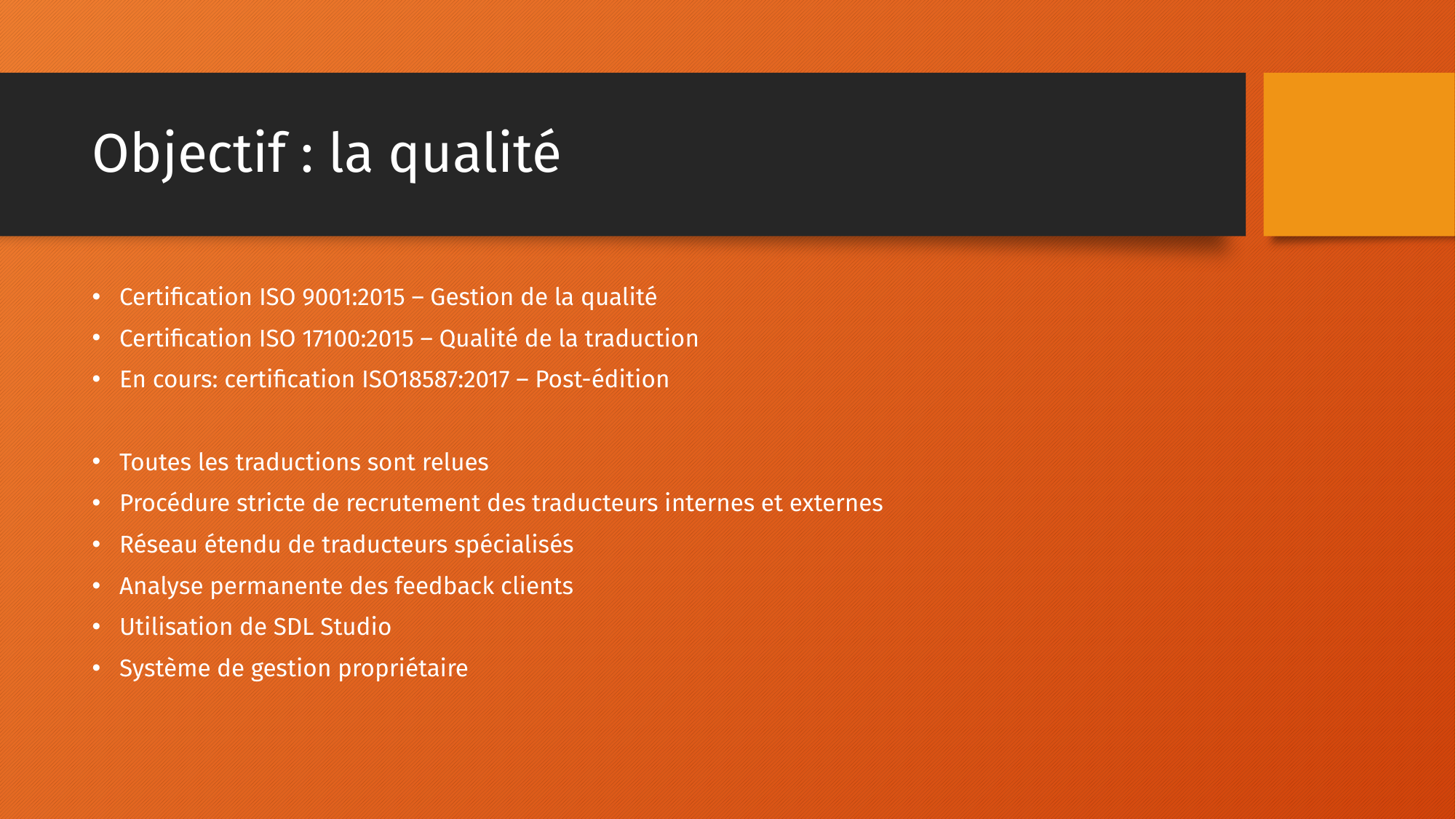

# Objectif : la qualité
Certification ISO 9001:2015 – Gestion de la qualité
Certification ISO 17100:2015 – Qualité de la traduction
En cours: certification ISO18587:2017 – Post-édition

Toutes les traductions sont relues
Procédure stricte de recrutement des traducteurs internes et externes
Réseau étendu de traducteurs spécialisés
Analyse permanente des feedback clients
Utilisation de SDL Studio
Système de gestion propriétaire